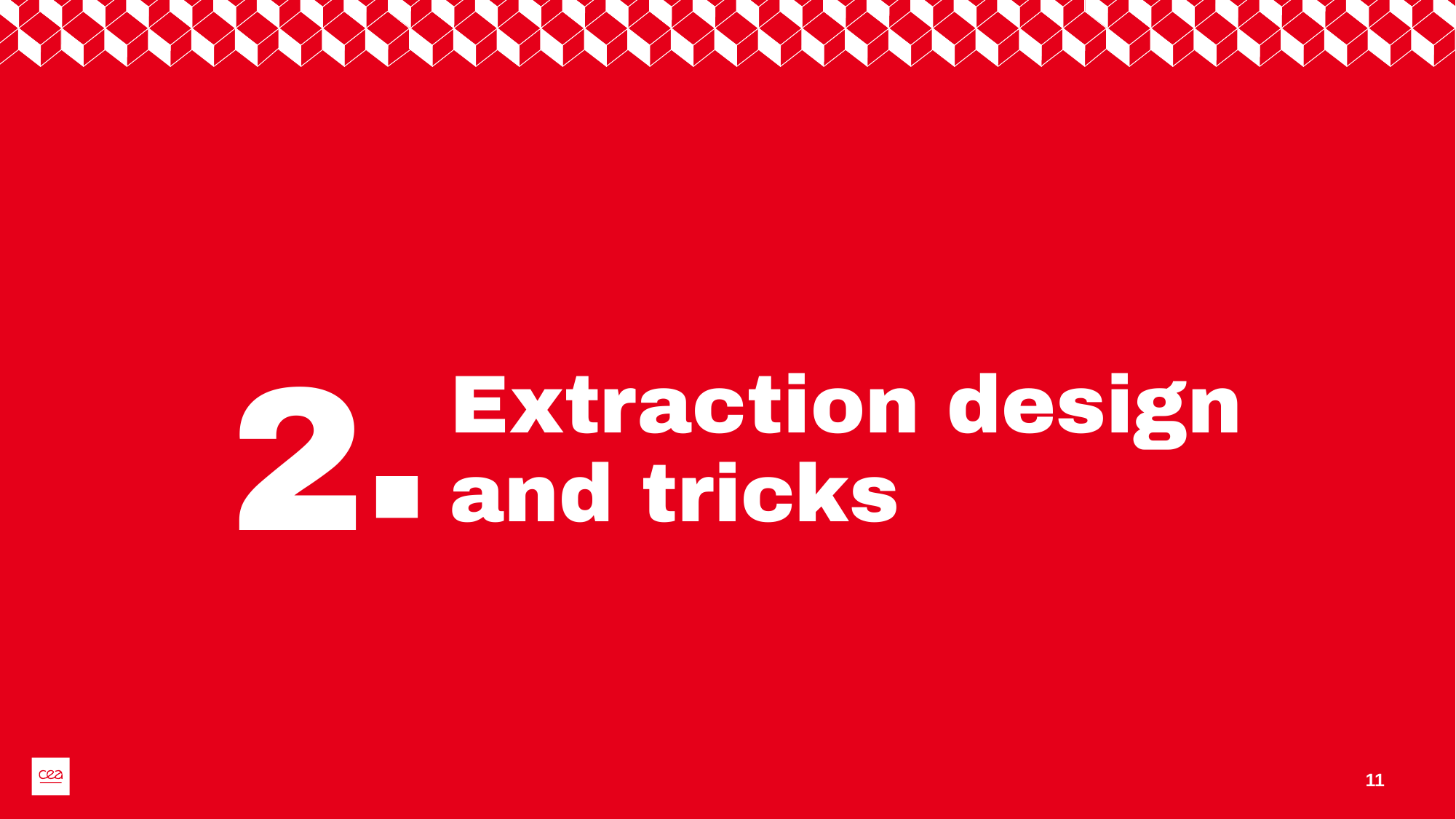

2
# Extraction design and tricks

11